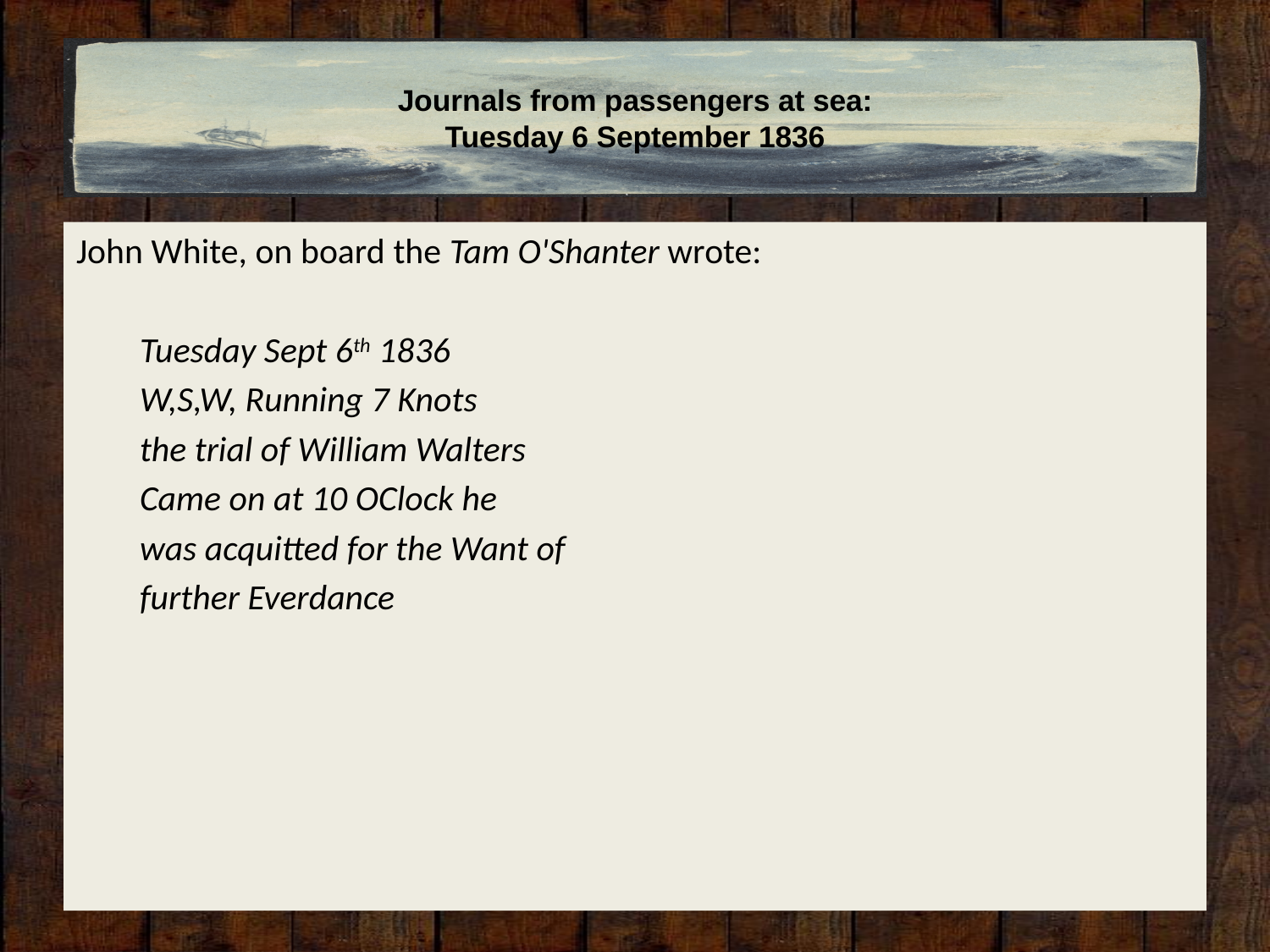

# Journals from passengers at sea: Tuesday 6 September 1836
John White, on board the Tam O'Shanter wrote:

Tuesday Sept 6th 1836
W,S,W, Running 7 Knots
the trial of William Walters
Came on at 10 OClock he
was acquitted for the Want of
further Everdance